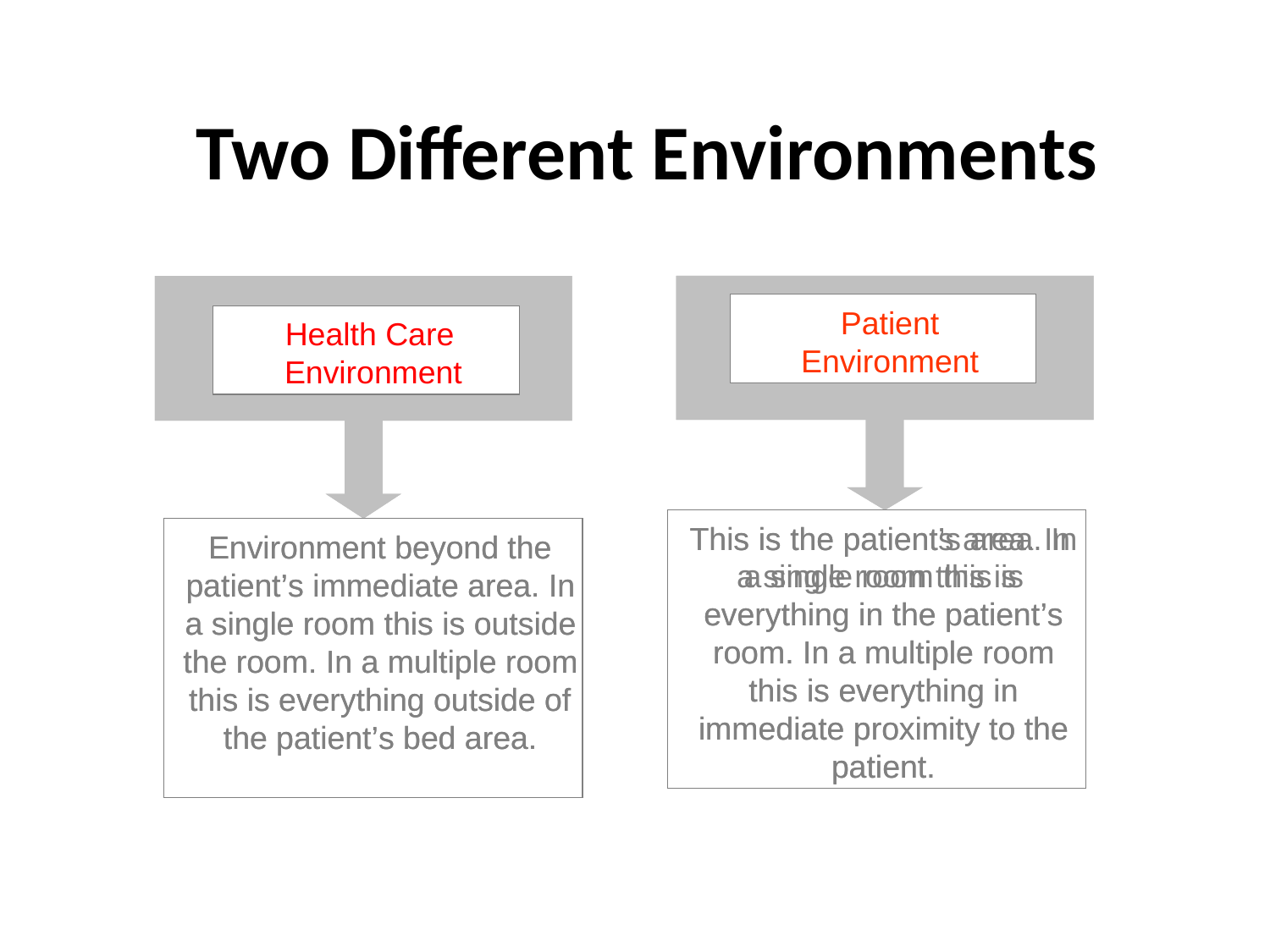

# Two Different Environments

Patient
Patient

Health care
Health Care
Environment
Environment
Environment
Environment

This is the patient
This is the patient
’
’
s area. In
s area. In

Environment beyond the
Environment beyond the
a single room this is
a single room this is
patient
patient
’
’
s immediate area. In
s immediate area. In
everything in the patient
everything in the patient
’
’
s
s
a single room this is outside
a single room this is outside
room. In a multiple room
room. In a multiple room
the room. In a multiple room
the room. In a multiple room
this is everything in
this is everything in
this is everything outside of
this is everything outside of
immediate proximity to the
immediate proximity to the
the patient
the patient
’
’
s bed area.
s bed area.
patient.
patient.